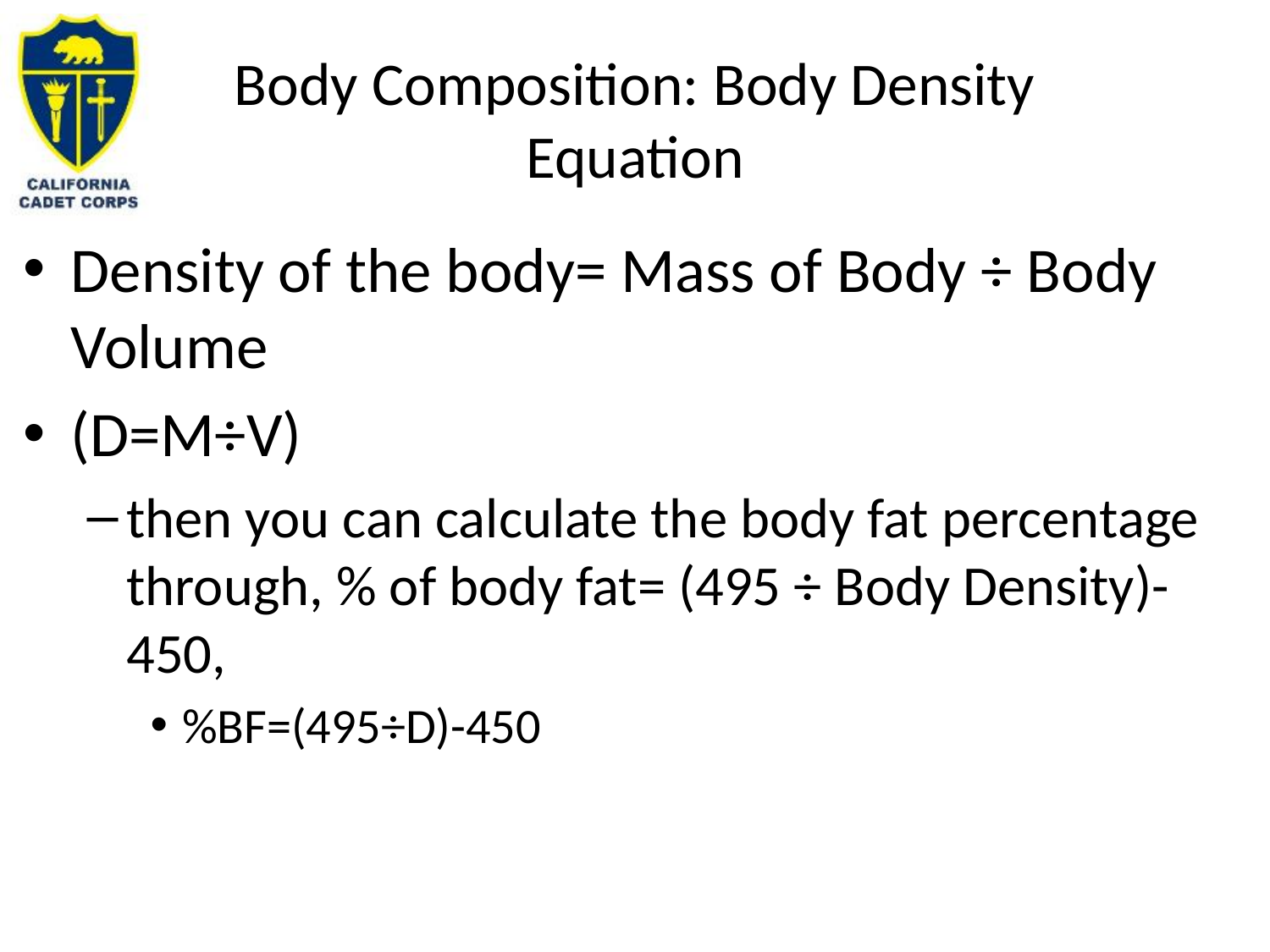

# Body Composition: Body Density Equation
Density of the body= Mass of Body ÷ Body Volume
(D=M÷V)
then you can calculate the body fat percentage through, % of body fat= (495 ÷ Body Density)- 450,
%BF=(495÷D)-450